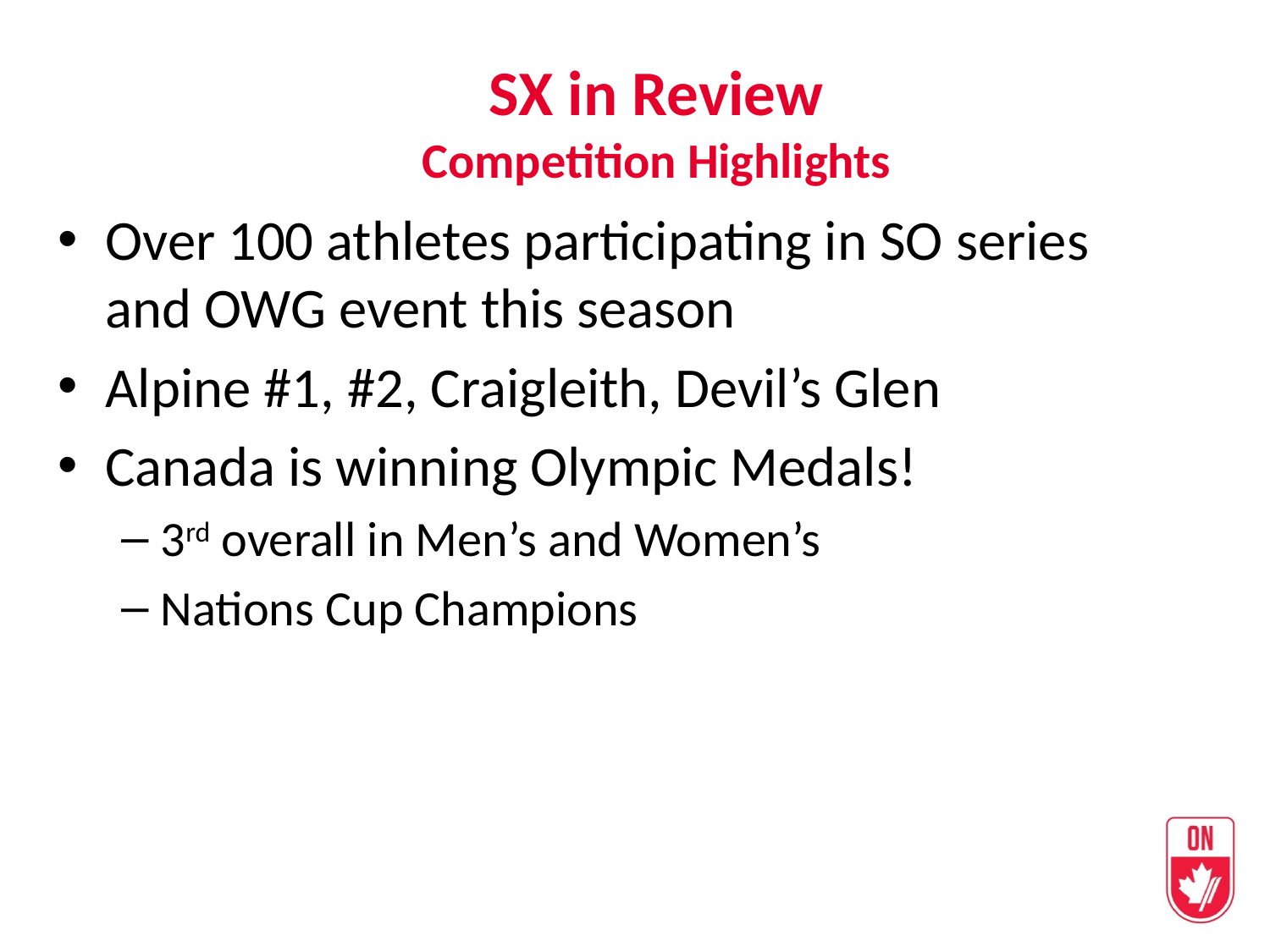

SX in Review
Competition Highlights

Over 100 athletes participating in SO series and OWG event this season
Alpine #1, #2, Craigleith, Devil’s Glen
Canada is winning Olympic Medals!
3rd overall in Men’s and Women’s
Nations Cup Champions